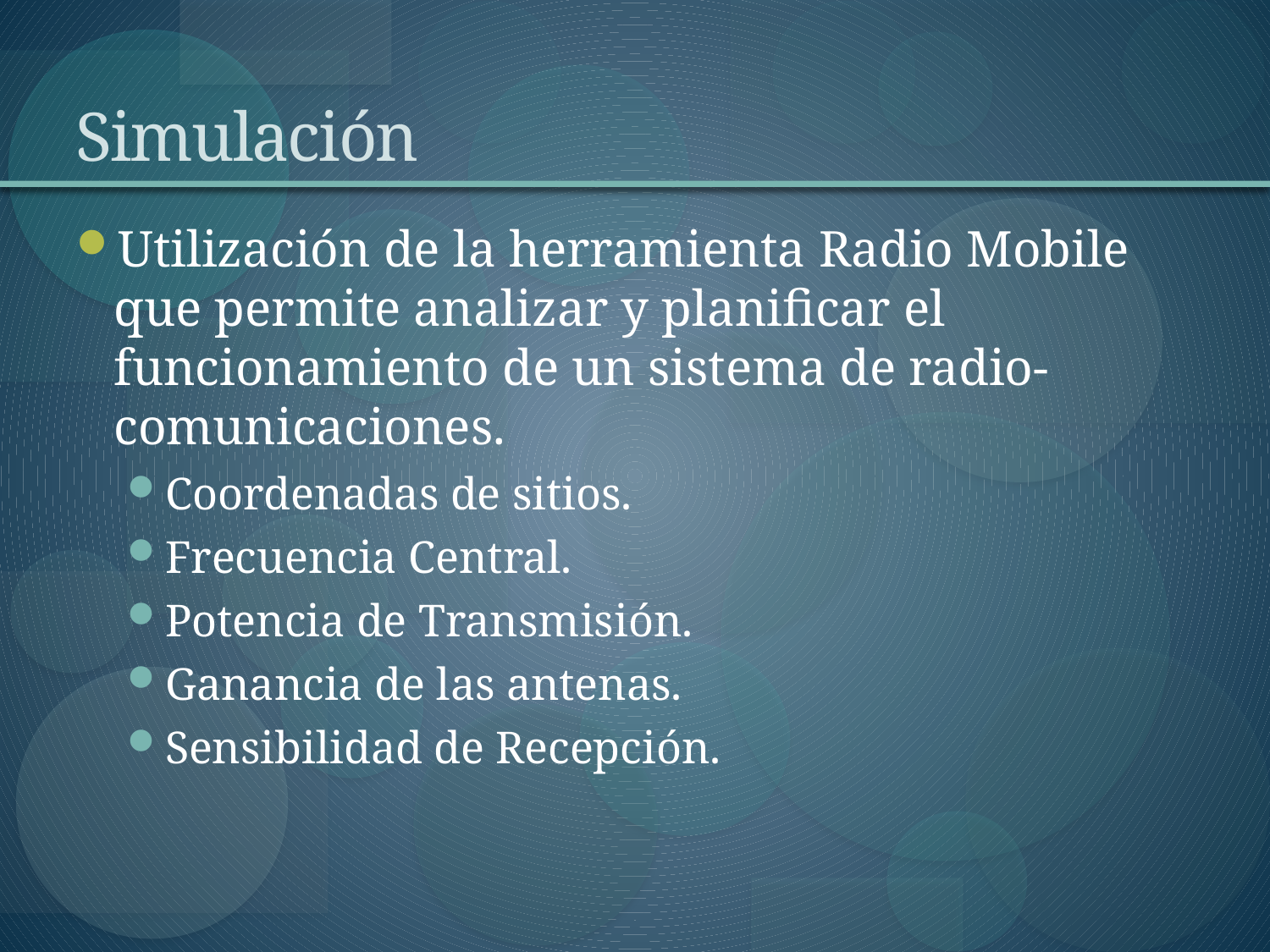

# Simulación
Utilización de la herramienta Radio Mobile que permite analizar y planificar el funcionamiento de un sistema de radio-comunicaciones.
Coordenadas de sitios.
Frecuencia Central.
Potencia de Transmisión.
Ganancia de las antenas.
Sensibilidad de Recepción.